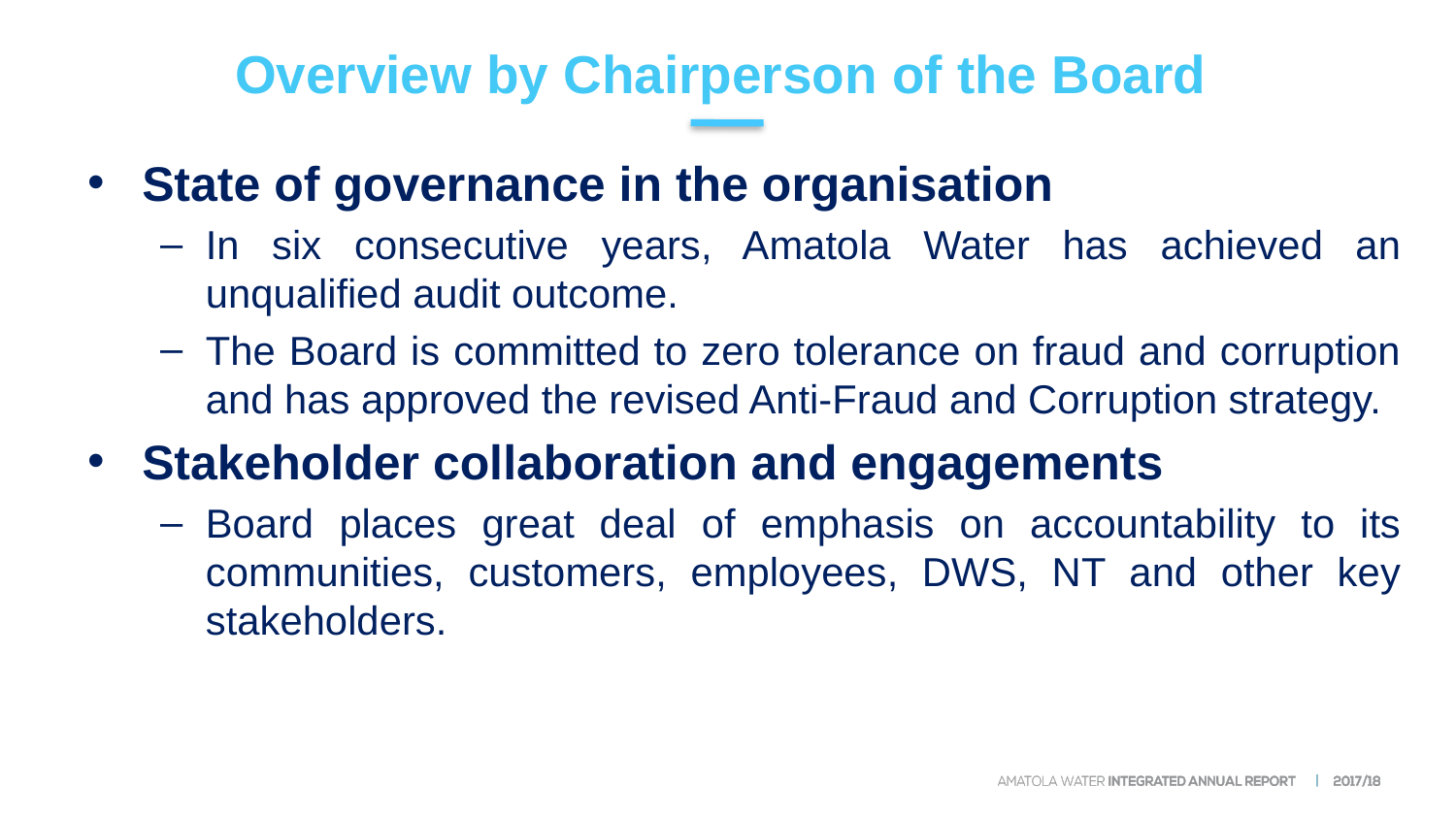

# Overview by Chairperson of the Board
State of governance in the organisation
In six consecutive years, Amatola Water has achieved an unqualified audit outcome.
The Board is committed to zero tolerance on fraud and corruption and has approved the revised Anti-Fraud and Corruption strategy.
Stakeholder collaboration and engagements
Board places great deal of emphasis on accountability to its communities, customers, employees, DWS, NT and other key stakeholders.